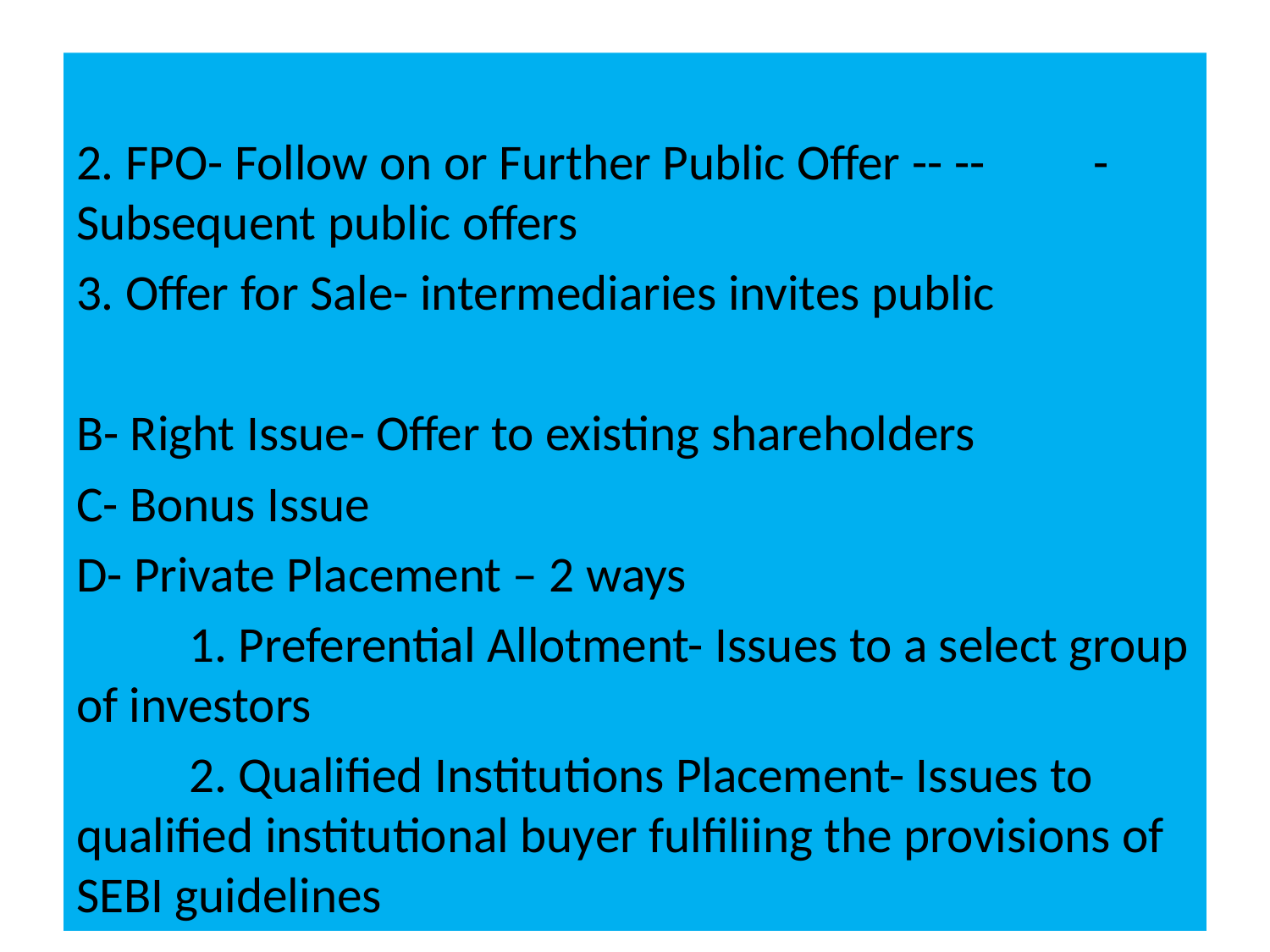

#

2. FPO- Follow on or Further Public Offer -- --   	-Subsequent public offers
3. Offer for Sale- intermediaries invites public

B- Right Issue- Offer to existing shareholders
C- Bonus Issue
D- Private Placement – 2 ways
  	1. Preferential Allotment- Issues to a select group of investors
	2. Qualified Institutions Placement- Issues to qualified institutional buyer fulfiliing the provisions of SEBI guidelines